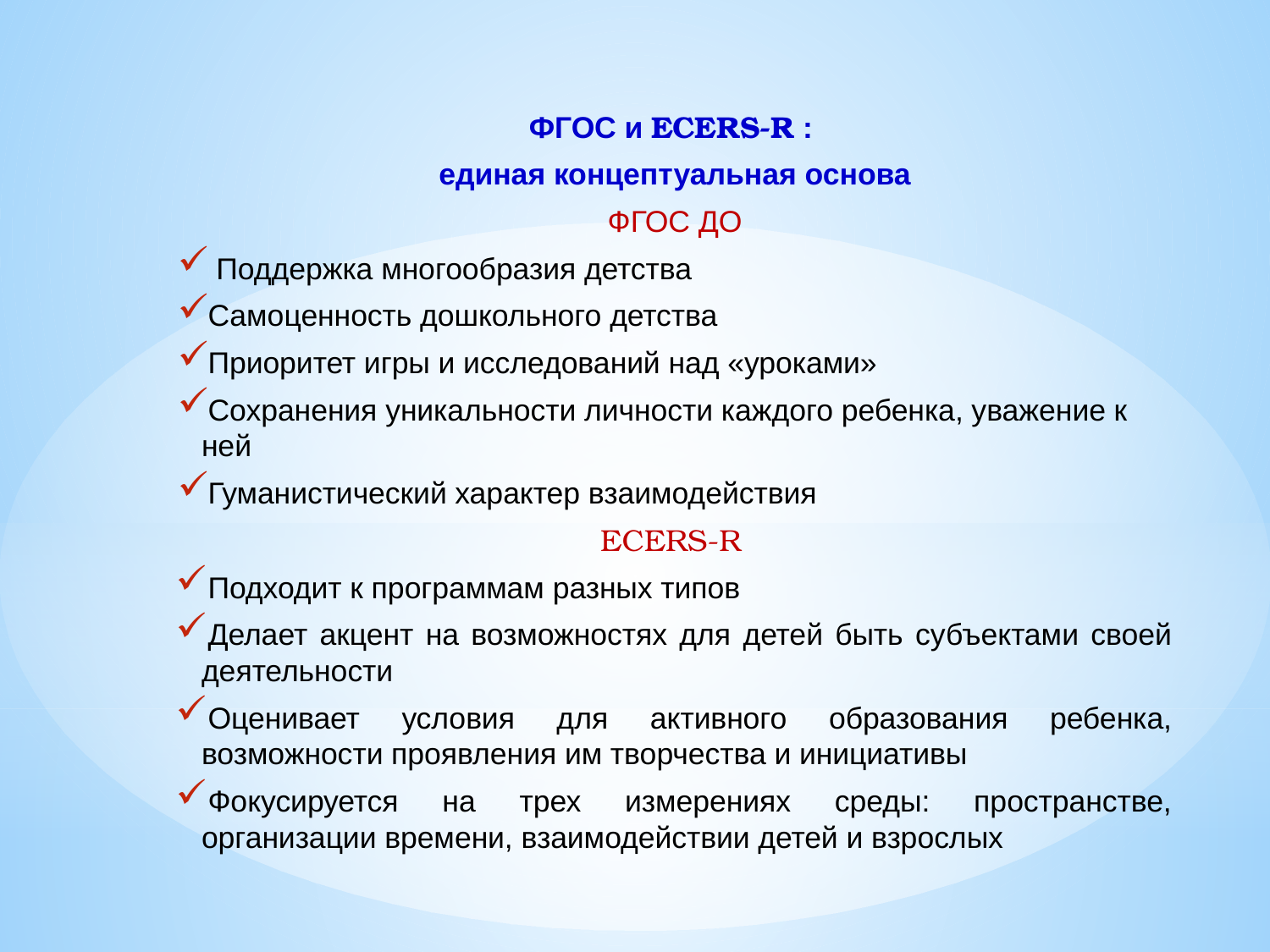

ФГОС и ECERS-R :
единая концептуальная основа
ФГОС ДО
 Поддержка многообразия детства
Самоценность дошкольного детства
Приоритет игры и исследований над «уроками»
Сохранения уникальности личности каждого ребенка, уважение к ней
Гуманистический характер взаимодействия
ECERS-R
Подходит к программам разных типов
Делает акцент на возможностях для детей быть субъектами своей деятельности
Оценивает условия для активного образования ребенка, возможности проявления им творчества и инициативы
Фокусируется на трех измерениях среды: пространстве, организации времени, взаимодействии детей и взрослых